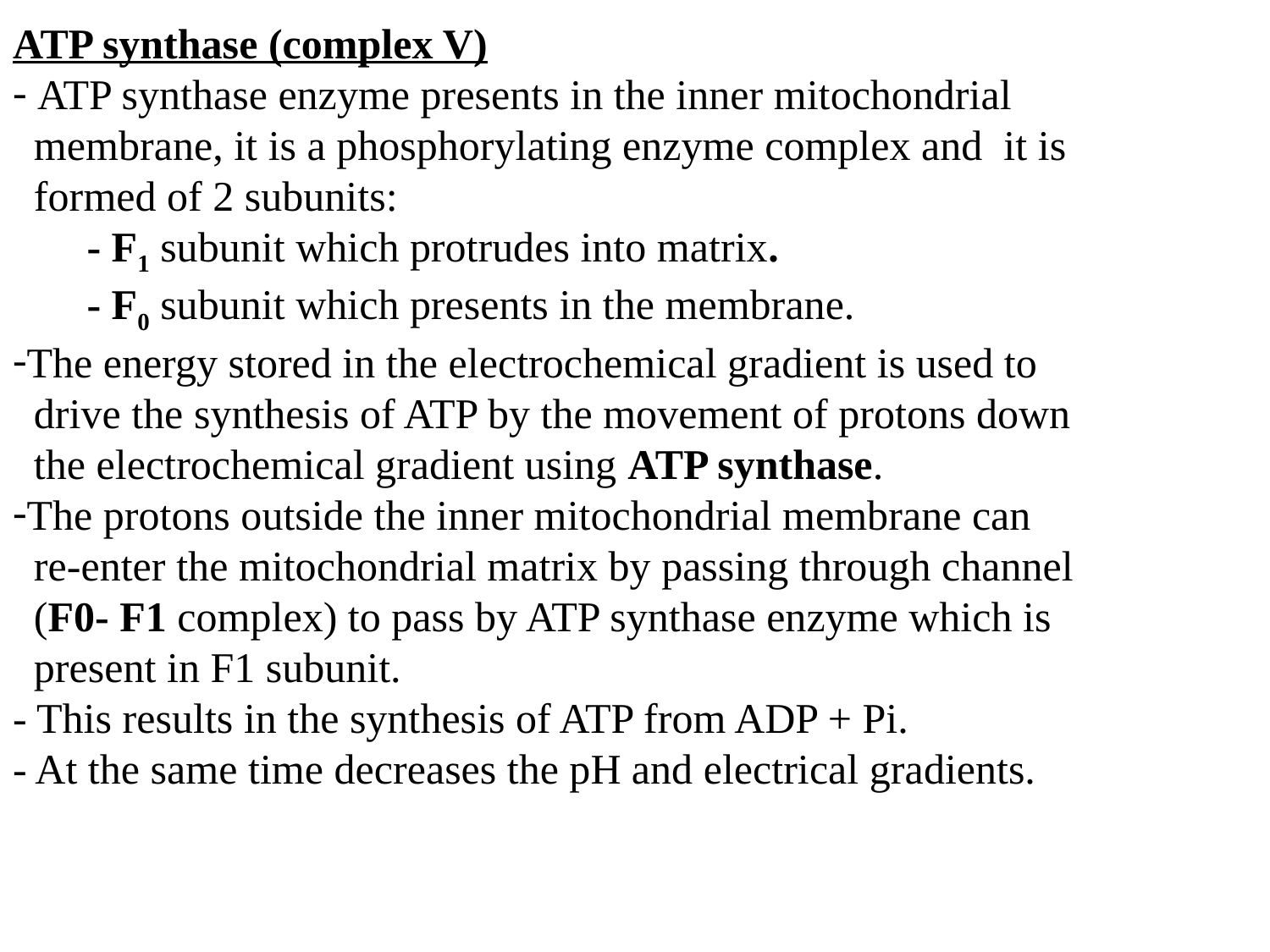

ATP synthase (complex V)
 ATP synthase enzyme presents in the inner mitochondrial
  membrane, it is a phosphorylating enzyme complex and  it is
  formed of 2 subunits:
       - F1 subunit which protrudes into matrix.
       - F0 subunit which presents in the membrane.
The energy stored in the electrochemical gradient is used to
  drive the synthesis of ATP by the movement of protons down
  the electrochemical gradient using ATP synthase.
The protons outside the inner mitochondrial membrane can
  re-enter the mitochondrial matrix by passing through channel
  (F0- F1 complex) to pass by ATP synthase enzyme which is
  present in F1 subunit.
- This results in the synthesis of ATP from ADP + Pi.
- At the same time decreases the pH and electrical gradients.